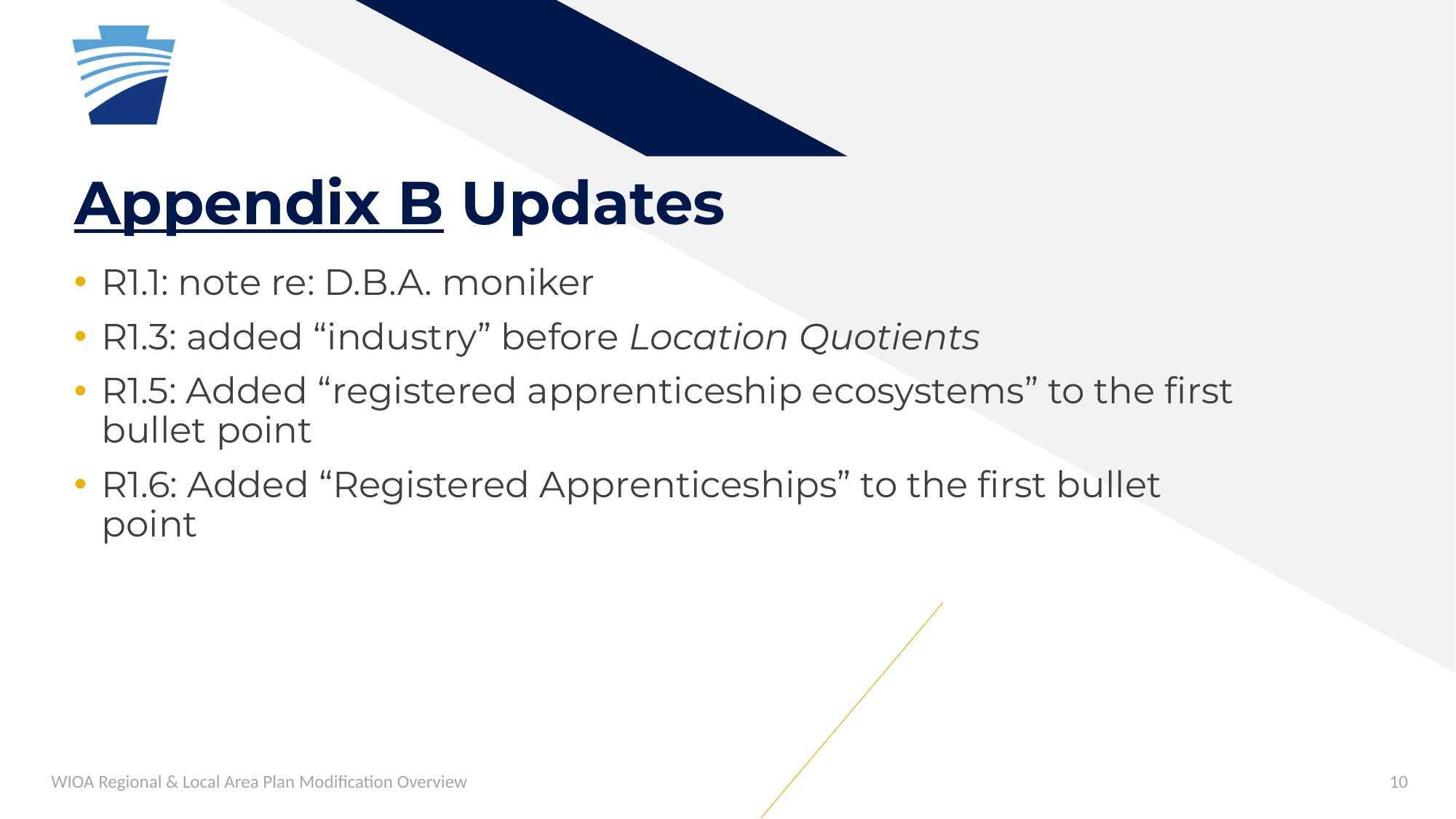

# Appendix B Updates
R1.1: note re: D.B.A. moniker
R1.3: added “industry” before Location Quotients
R1.5: Added “registered apprenticeship ecosystems” to the first bullet point
R1.6: Added “Registered Apprenticeships” to the first bullet point

WIOA Regional & Local Area Plan Modification Overview
10